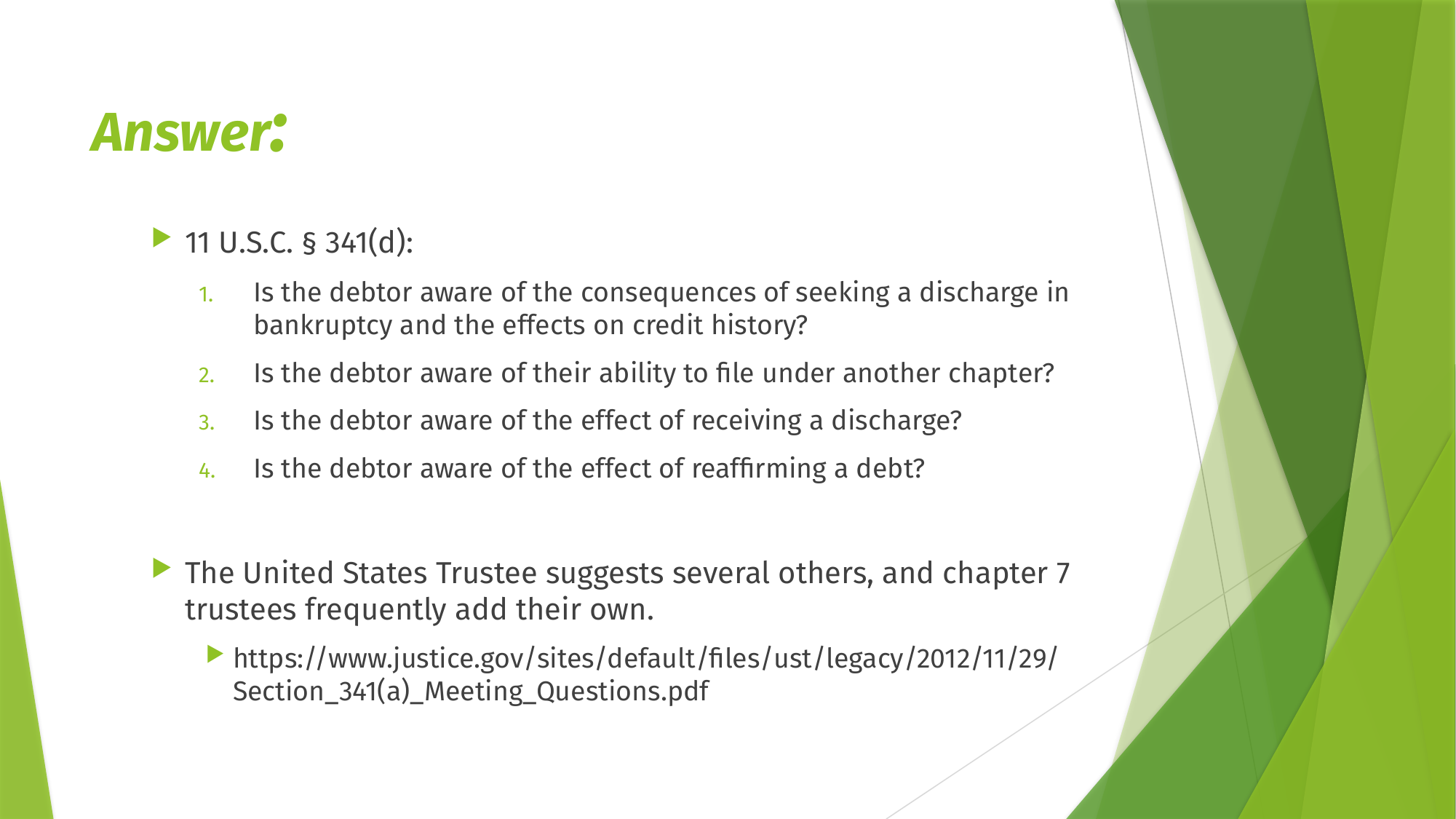

# Answer:
11 U.S.C. § 341(d):
Is the debtor aware of the consequences of seeking a discharge in bankruptcy and the effects on credit history?
Is the debtor aware of their ability to file under another chapter?
Is the debtor aware of the effect of receiving a discharge?
Is the debtor aware of the effect of reaffirming a debt?

The United States Trustee suggests several others, and chapter 7 trustees frequently add their own.
https://www.justice.gov/sites/default/files/ust/legacy/2012/11/29/Section_341(a)_Meeting_Questions.pdf